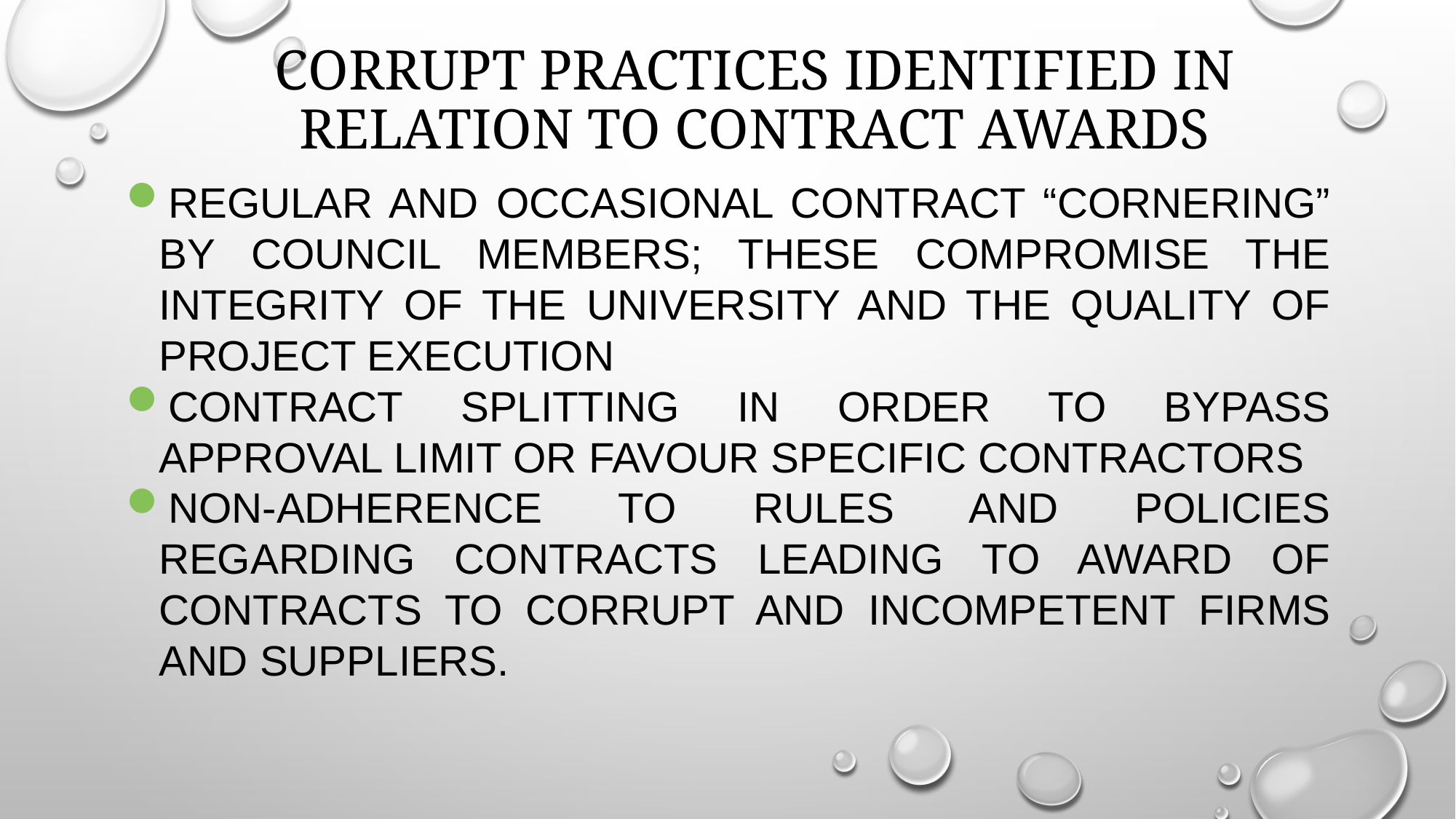

# Corrupt Practices identified in Relation to Contract Awards
Regular and occasional contract “cornering” by Council members; these compromise the integrity of the University and the quality of project execution
Contract splitting in order to bypass approval limit or favour specific contractors
Non-adherence to rules and policies regarding contracts leading to award of contracts to corrupt and incompetent firms and suppliers.